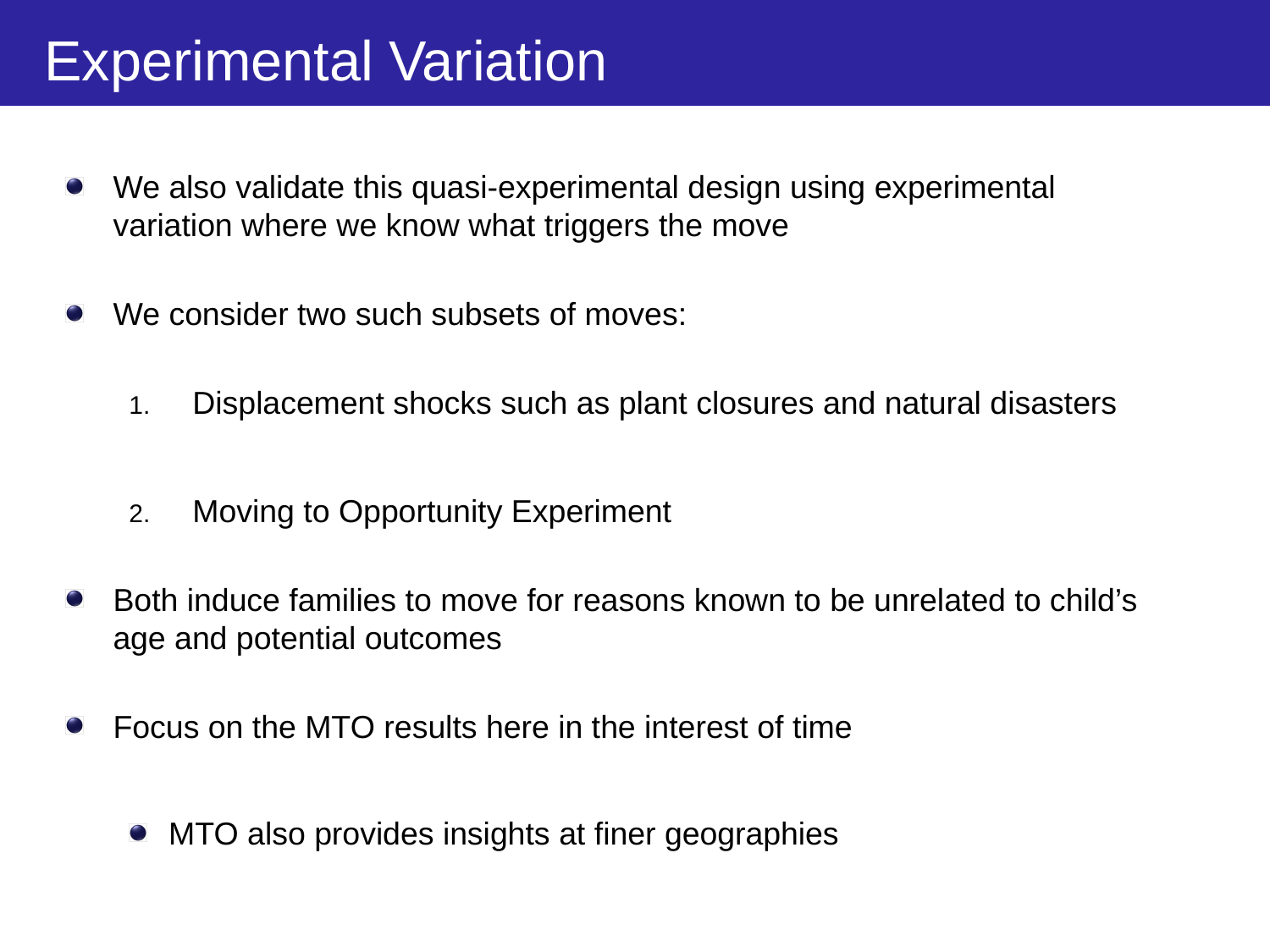

# Experimental Variation

We also validate this quasi-experimental design using experimental variation where we know what triggers the move

We consider two such subsets of moves:

Displacement shocks such as plant closures and natural disasters

Moving to Opportunity Experiment

Both induce families to move for reasons known to be unrelated to child’s age and potential outcomes

Focus on the MTO results here in the interest of time

MTO also provides insights at finer geographies